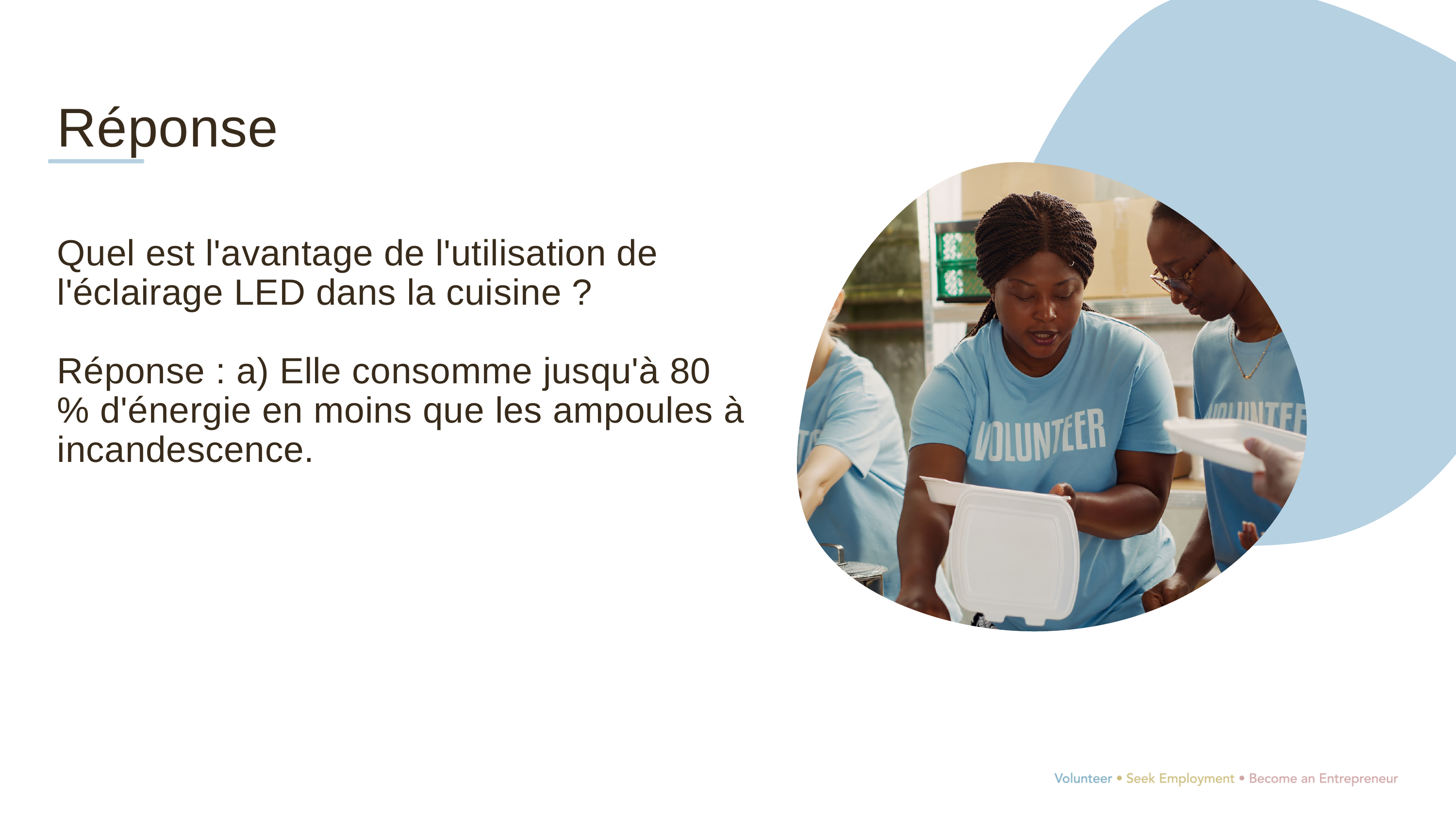

Réponse

Quel est l'avantage de l'utilisation de l'éclairage LED dans la cuisine ?

Réponse : a) Elle consomme jusqu'à 80 % d'énergie en moins que les ampoules à incandescence.